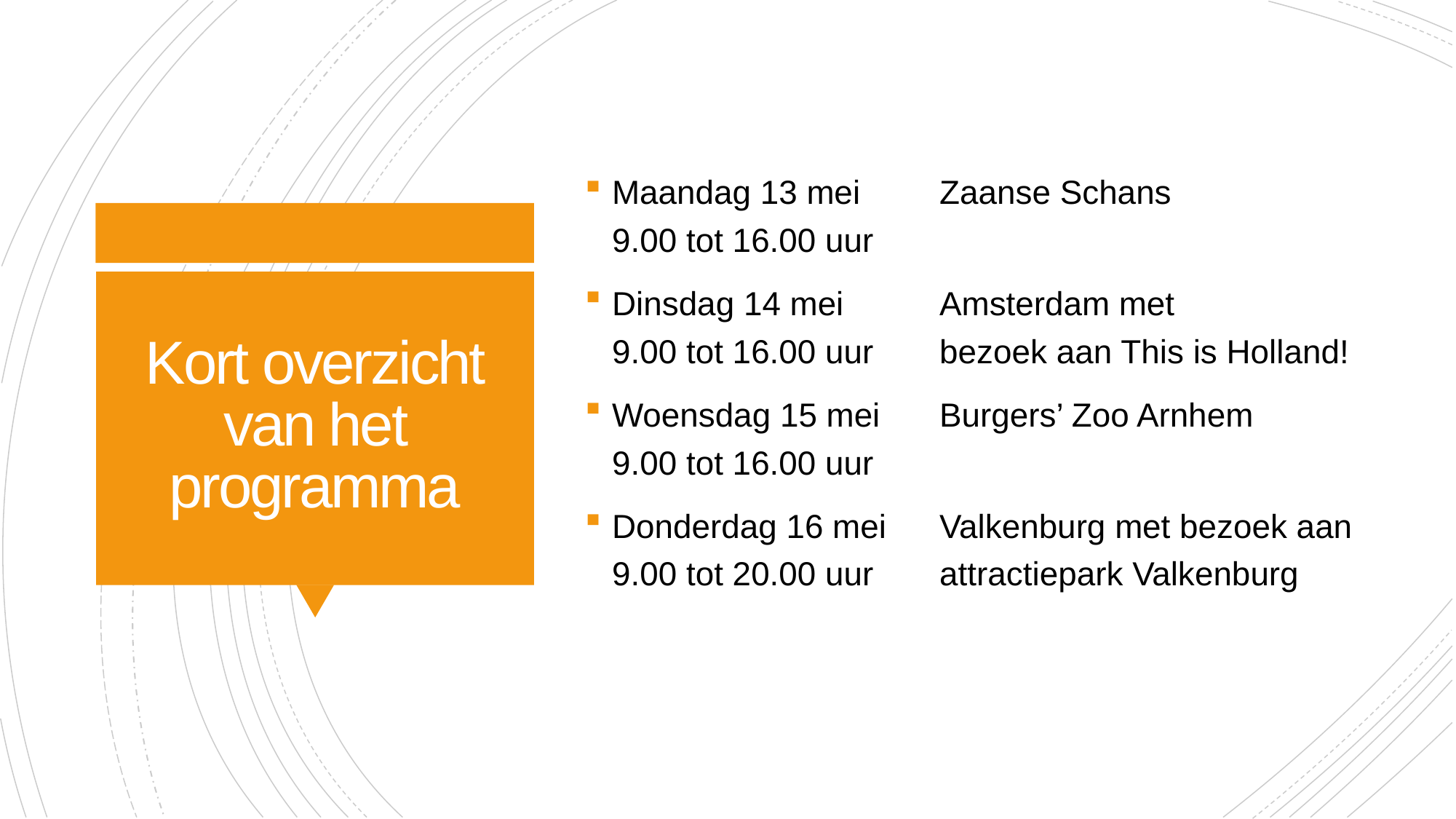

Maandag 13 mei	Zaanse Schans
9.00 tot 16.00 uur
Dinsdag 14 mei	Amsterdam met
9.00 tot 16.00 uur  	bezoek aan This is Holland!
Woensdag 15 mei	Burgers’ Zoo Arnhem
9.00 tot 16.00 uur
Donderdag 16 mei	Valkenburg met bezoek aan
9.00 tot 20.00 uur 	attractiepark Valkenburg

# Kort overzicht van het programma